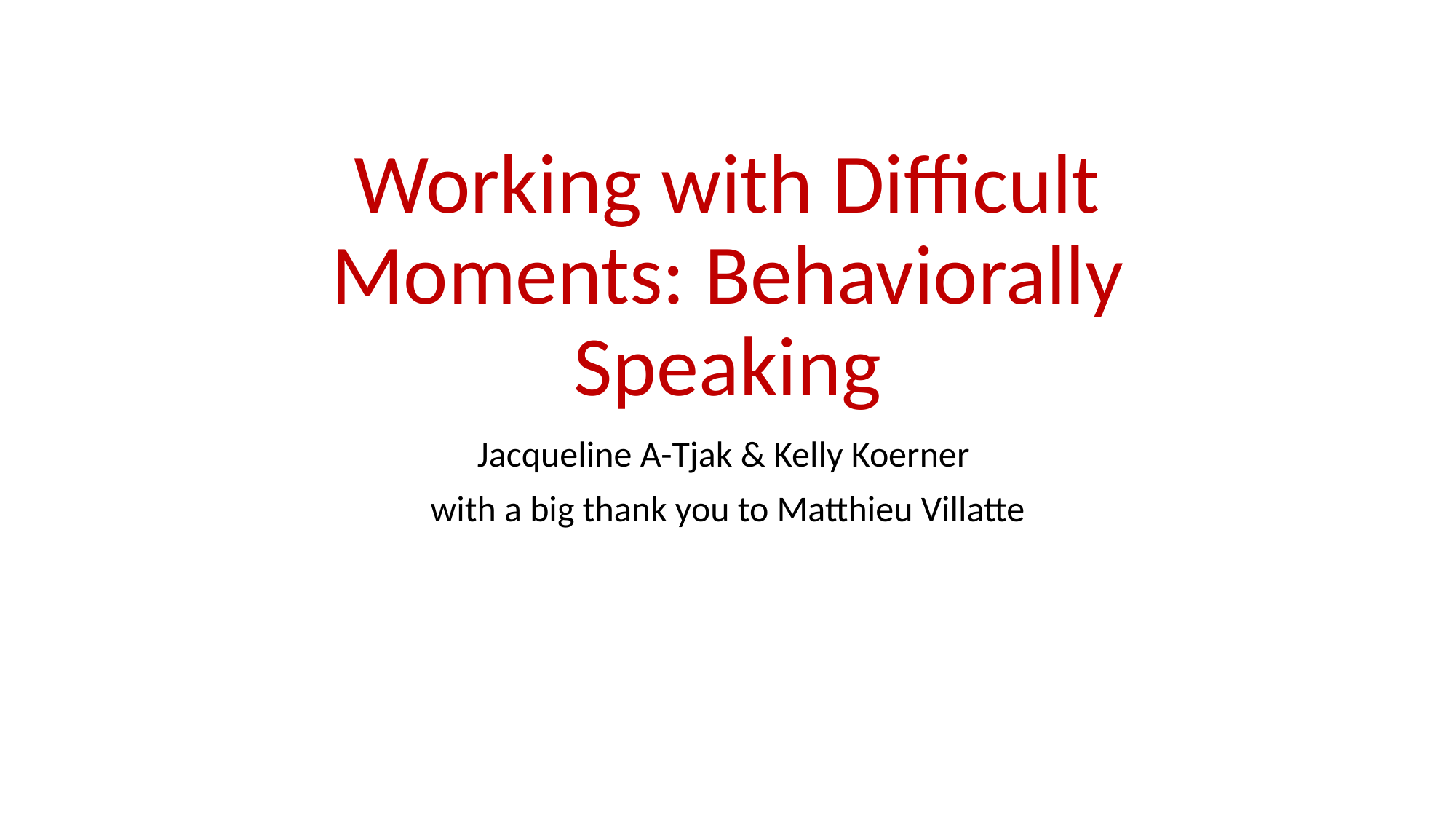

# Working with Difficult Moments: Behaviorally Speaking
Jacqueline A-Tjak & Kelly Koerner
with a big thank you to Matthieu Villatte